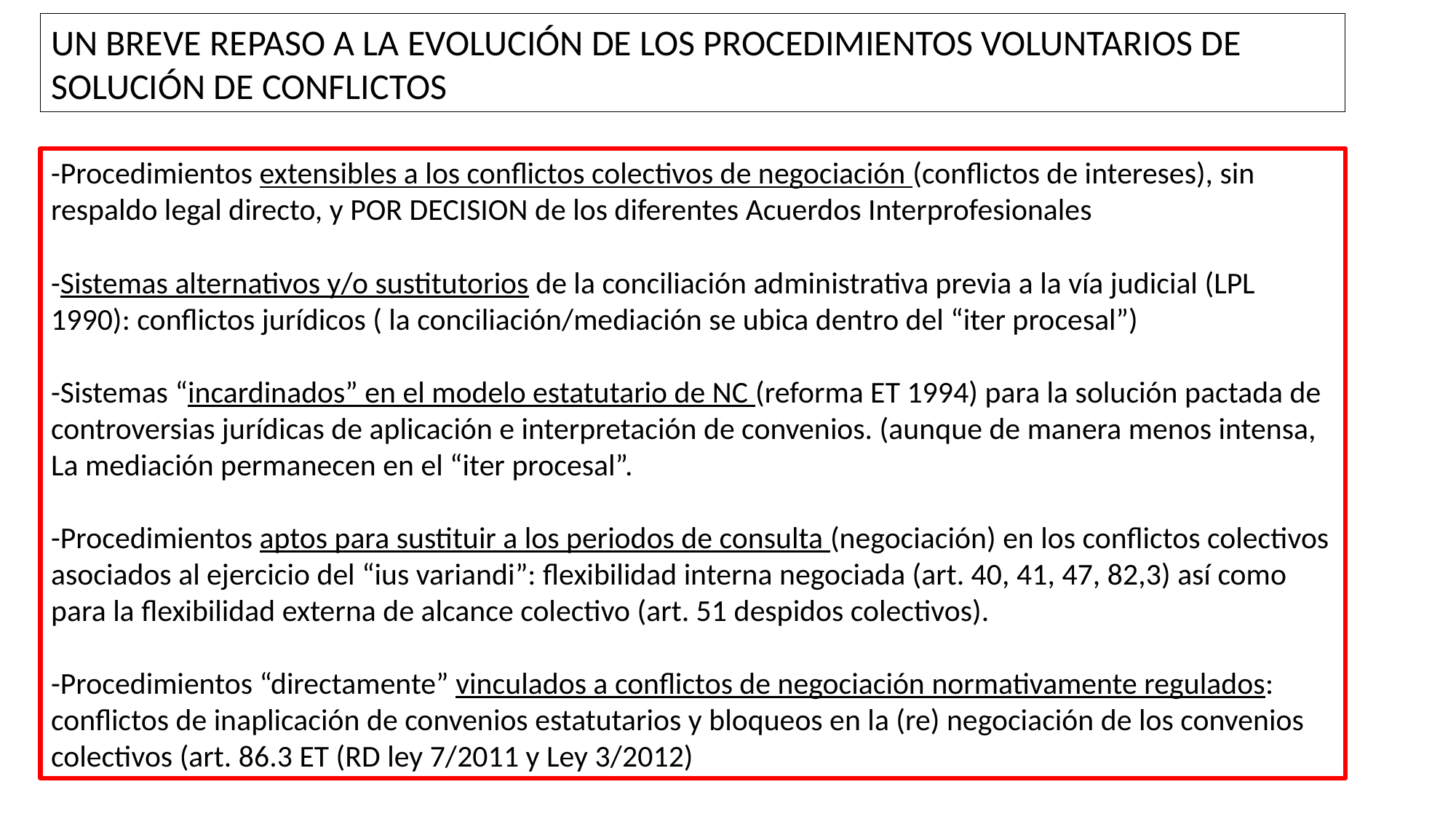

UN BREVE REPASO A LA EVOLUCIÓN DE LOS PROCEDIMIENTOS VOLUNTARIOS DE SOLUCIÓN DE CONFLICTOS
-Procedimientos extensibles a los conflictos colectivos de negociación (conflictos de intereses), sin respaldo legal directo, y POR DECISION de los diferentes Acuerdos Interprofesionales

-Sistemas alternativos y/o sustitutorios de la conciliación administrativa previa a la vía judicial (LPL 1990): conflictos jurídicos ( la conciliación/mediación se ubica dentro del “iter procesal”)

-Sistemas “incardinados” en el modelo estatutario de NC (reforma ET 1994) para la solución pactada de
controversias jurídicas de aplicación e interpretación de convenios. (aunque de manera menos intensa,
La mediación permanecen en el “iter procesal”.

-Procedimientos aptos para sustituir a los periodos de consulta (negociación) en los conflictos colectivos asociados al ejercicio del “ius variandi”: flexibilidad interna negociada (art. 40, 41, 47, 82,3) así como para la flexibilidad externa de alcance colectivo (art. 51 despidos colectivos).

-Procedimientos “directamente” vinculados a conflictos de negociación normativamente regulados: conflictos de inaplicación de convenios estatutarios y bloqueos en la (re) negociación de los convenios colectivos (art. 86.3 ET (RD ley 7/2011 y Ley 3/2012)